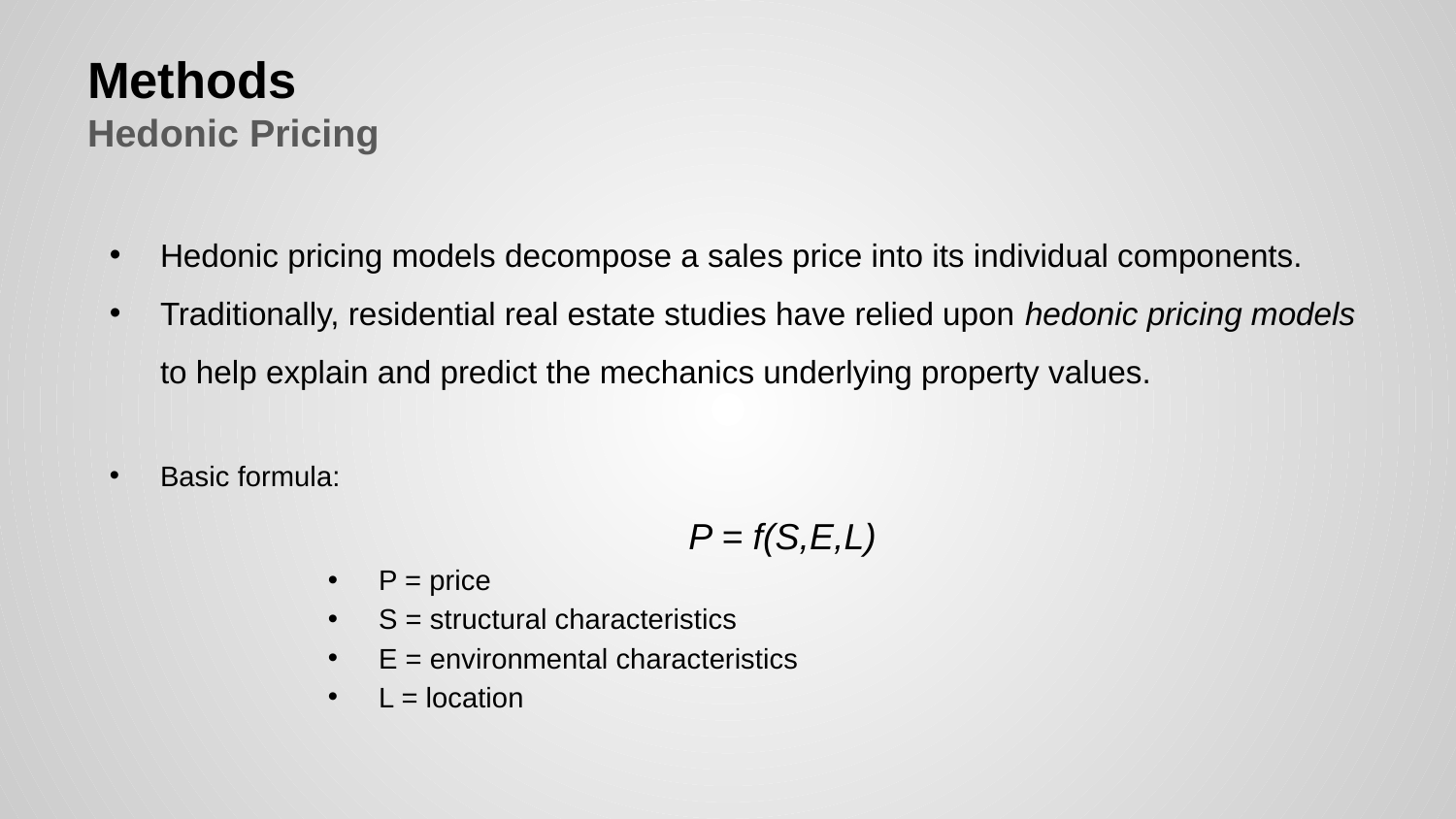

# Methods Hedonic Pricing
Hedonic pricing models decompose a sales price into its individual components.
Traditionally, residential real estate studies have relied upon hedonic pricing models to help explain and predict the mechanics underlying property values.

Basic formula:
P = f(S,E,L)
P = price
S = structural characteristics
E = environmental characteristics
L = location